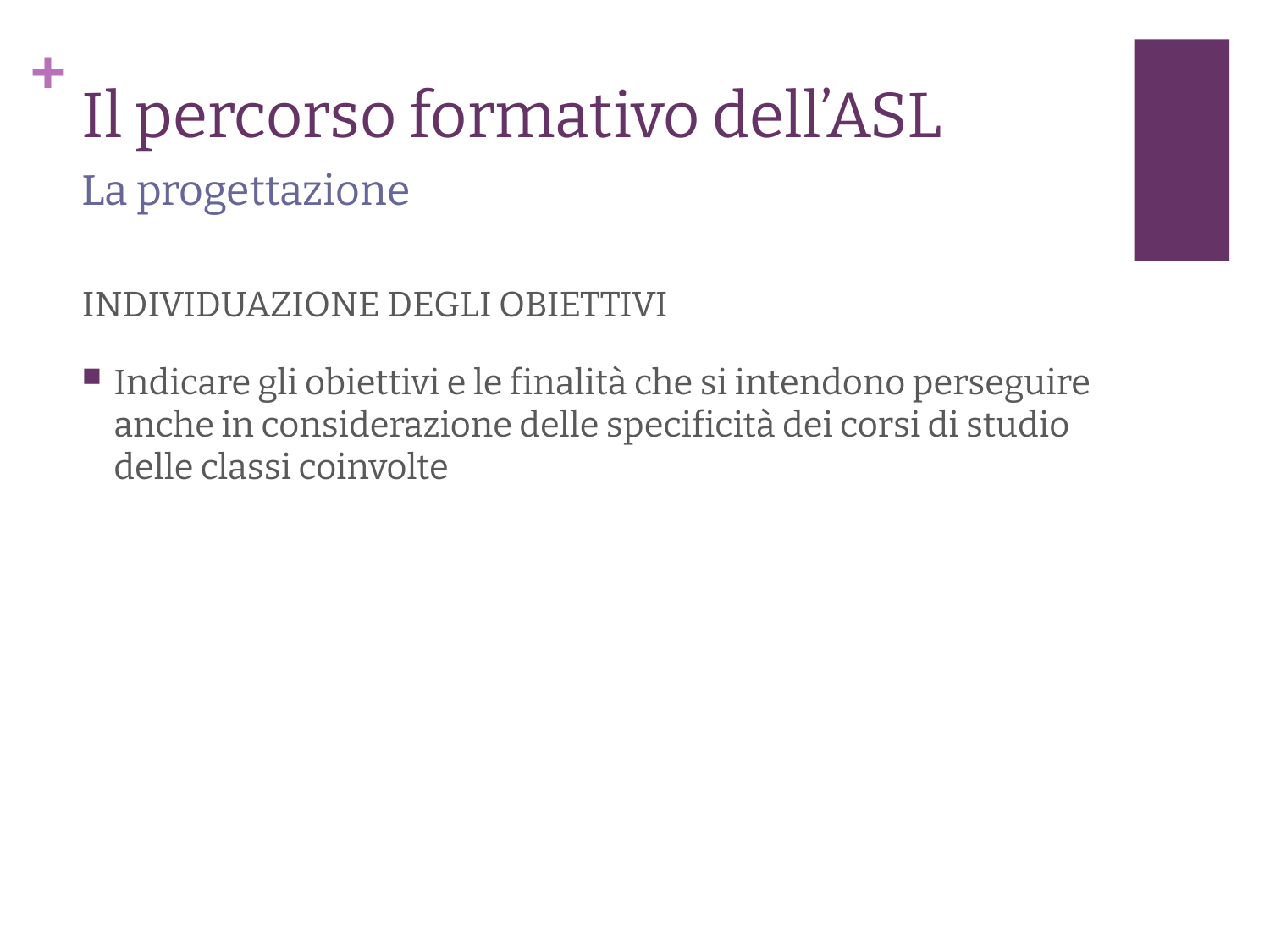

# Il percorso formativo dell’ASL
La progettazione
INDIVIDUAZIONE DEGLI OBIETTIVI
Indicare gli obiettivi e le finalità che si intendono perseguire anche in considerazione delle specificità dei corsi di studio delle classi coinvolte